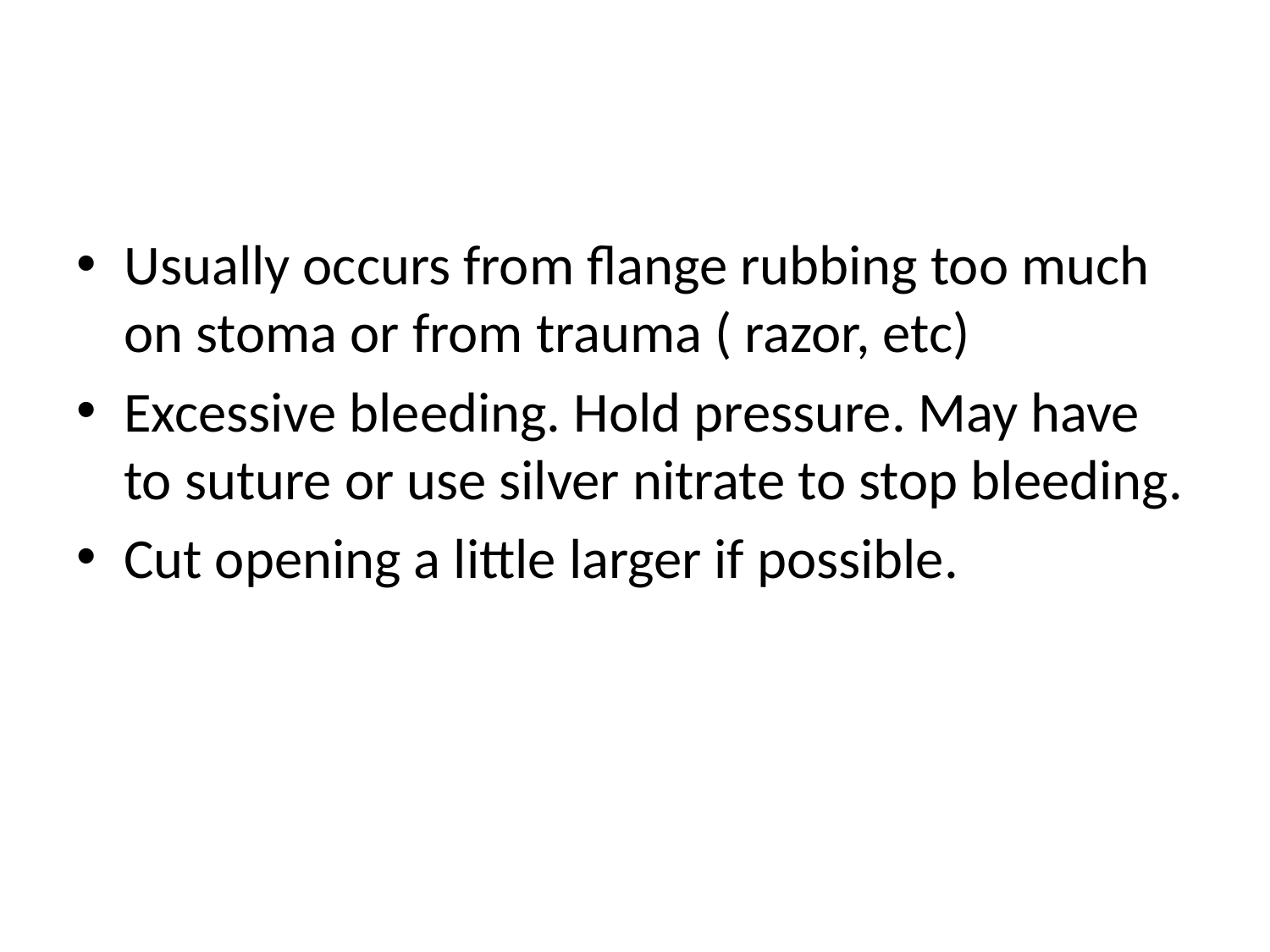

#
Usually occurs from flange rubbing too much on stoma or from trauma ( razor, etc)
Excessive bleeding. Hold pressure. May have to suture or use silver nitrate to stop bleeding.
Cut opening a little larger if possible.